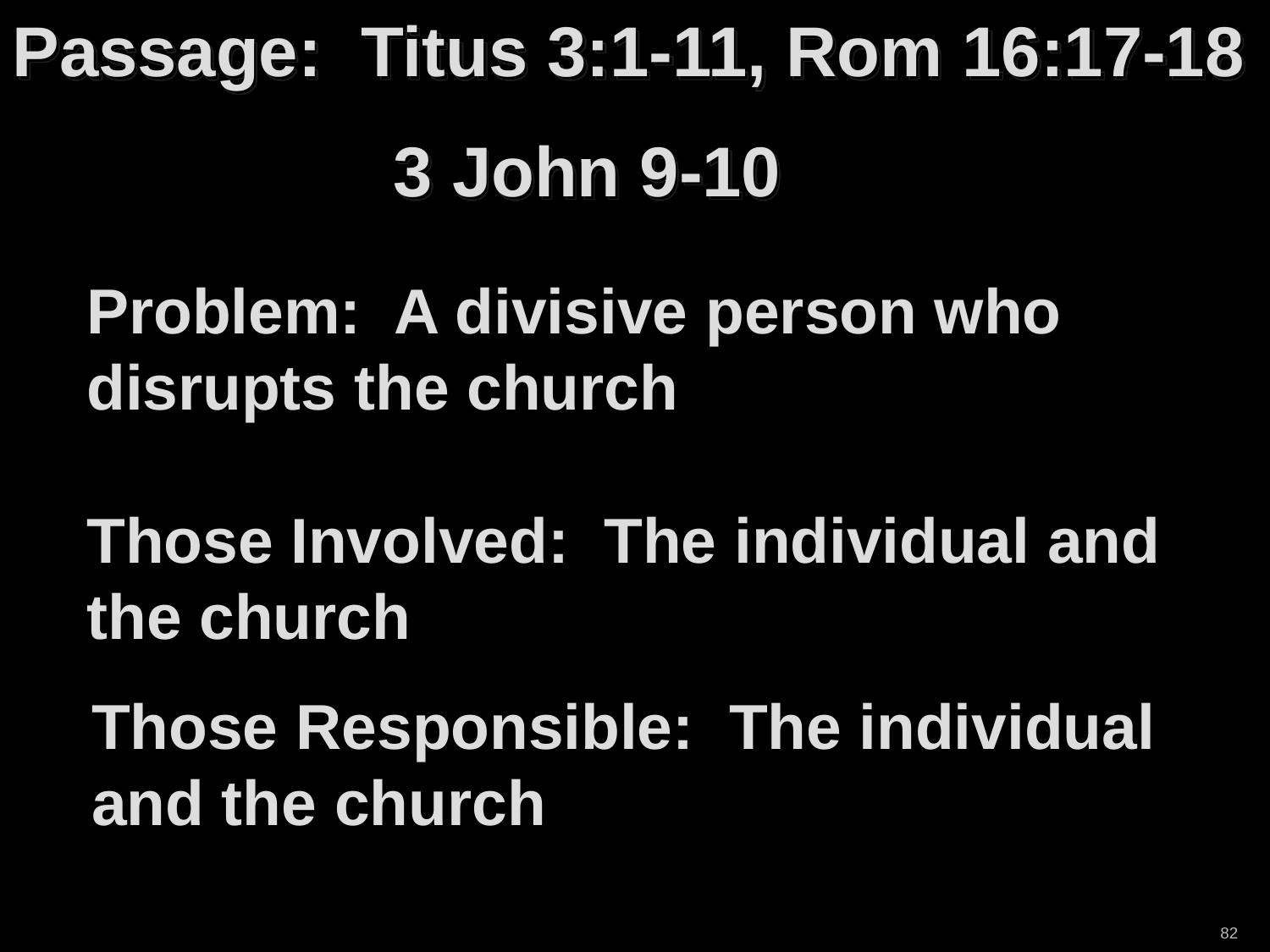

Passage:  Titus 3:1-11, Rom 16:17-18
			3 John 9-10
Problem:  A divisive person who disrupts the church
Those Involved:  The individual and the church
Those Responsible:  The individual and the church
82